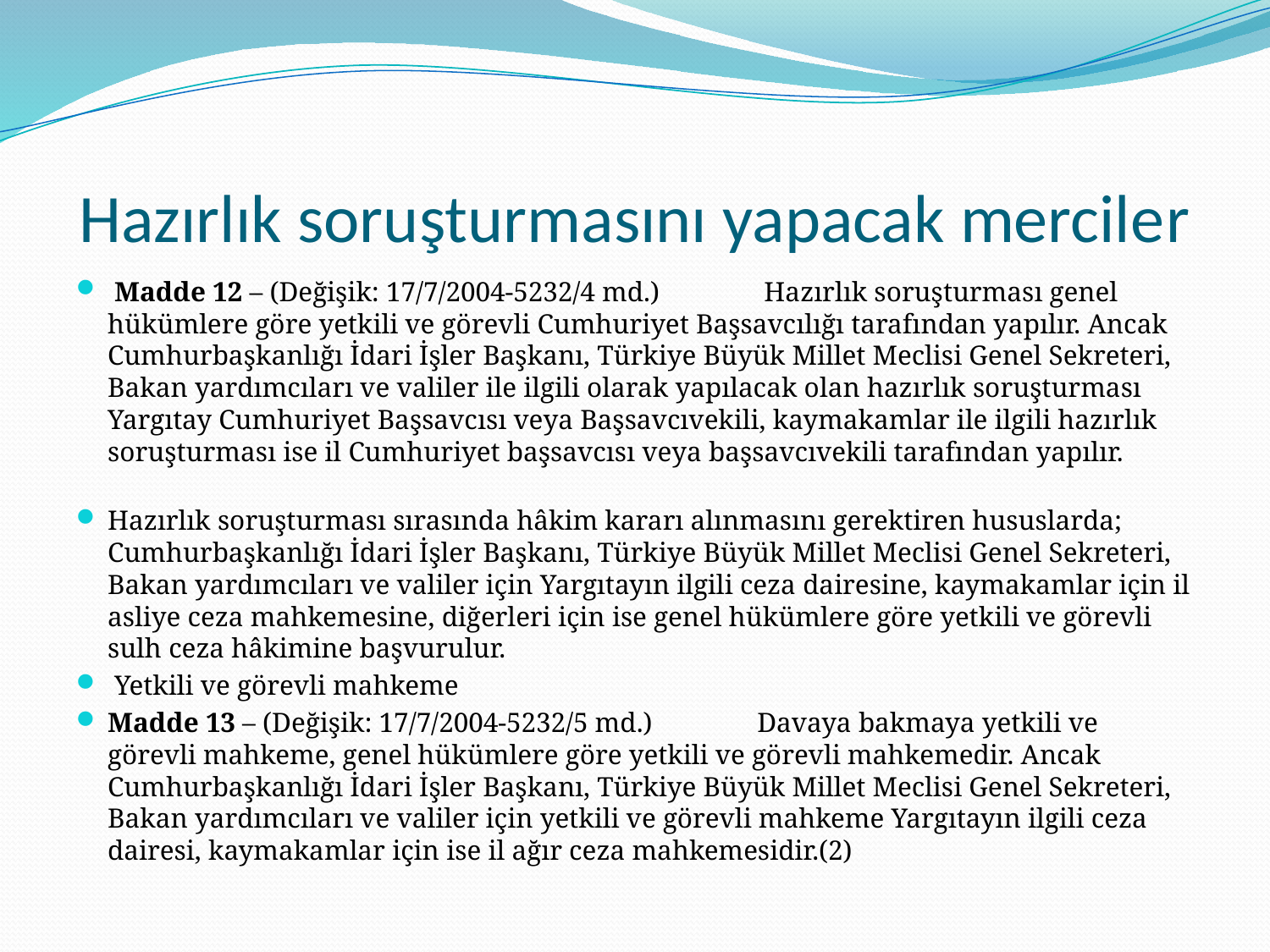

# Hazırlık soruşturmasını yapacak merciler
 Madde 12 – (Değişik: 17/7/2004-5232/4 md.)               Hazırlık soruşturması genel hükümlere göre yetkili ve görevli Cumhuriyet Başsavcılığı tarafından yapılır. Ancak Cumhurbaşkanlığı İdari İşler Başkanı, Türkiye Büyük Millet Meclisi Genel Sekreteri, Bakan yardımcıları ve valiler ile ilgili olarak yapılacak olan hazırlık soruşturması Yargıtay Cumhuriyet Başsavcısı veya Başsavcıvekili, kaymakamlar ile ilgili hazırlık soruşturması ise il Cumhuriyet başsavcısı veya başsavcıvekili tarafından yapılır.
Hazırlık soruşturması sırasında hâkim kararı alınmasını gerektiren hususlarda; Cumhurbaşkanlığı İdari İşler Başkanı, Türkiye Büyük Millet Meclisi Genel Sekreteri, Bakan yardımcıları ve valiler için Yargıtayın ilgili ceza dairesine, kaymakamlar için il asliye ceza mahkemesine, diğerleri için ise genel hükümlere göre yetkili ve görevli sulh ceza hâkimine başvurulur.
 Yetkili ve görevli mahkeme
Madde 13 – (Değişik: 17/7/2004-5232/5 md.)               Davaya bakmaya yetkili ve görevli mahkeme, genel hükümlere göre yetkili ve görevli mahkemedir. Ancak Cumhurbaşkanlığı İdari İşler Başkanı, Türkiye Büyük Millet Meclisi Genel Sekreteri, Bakan yardımcıları ve valiler için yetkili ve görevli mahkeme Yargıtayın ilgili ceza dairesi, kaymakamlar için ise il ağır ceza mahkemesidir.(2)